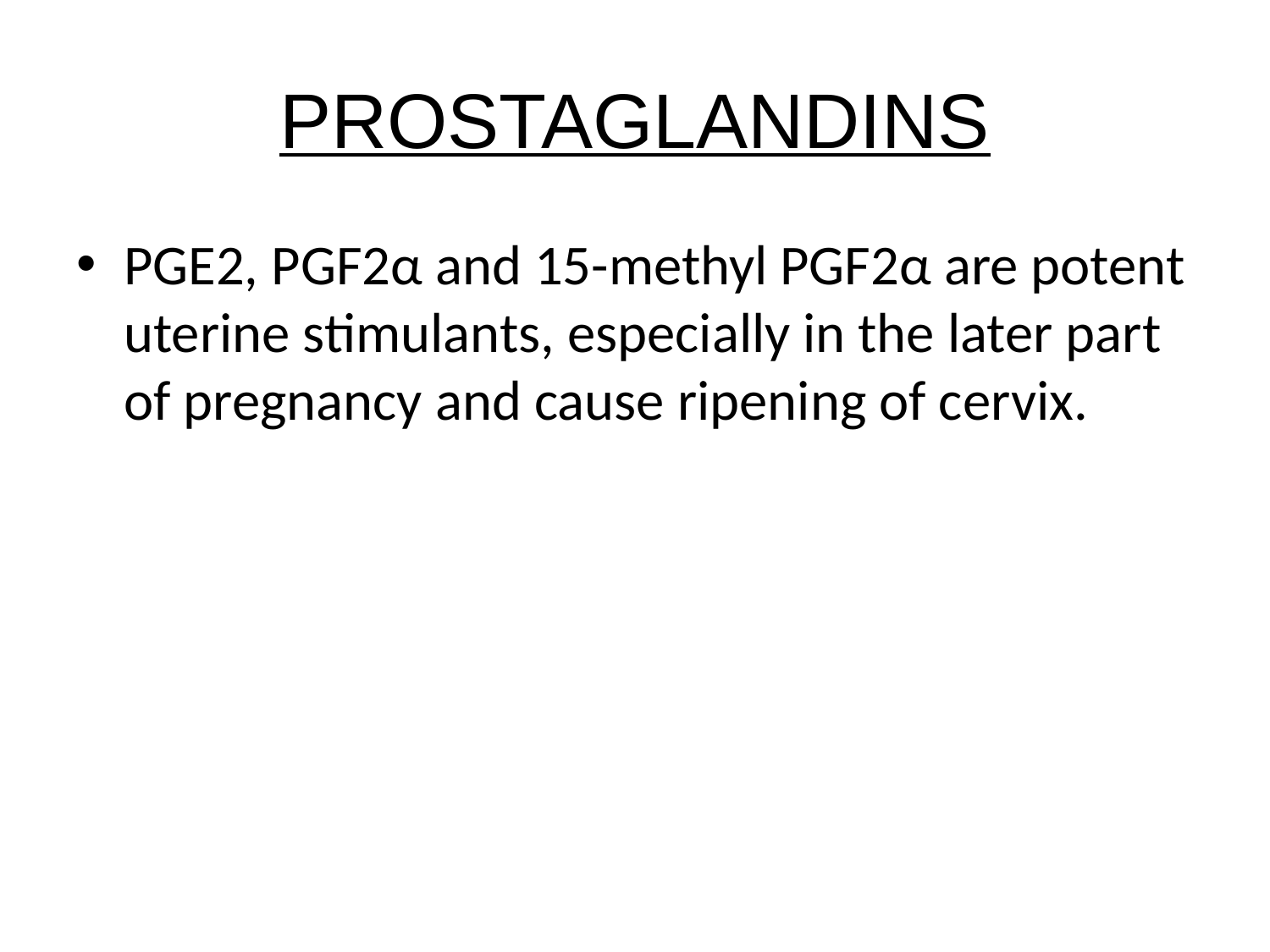

# PROSTAGLANDINS
PGE2, PGF2α and 15-methyl PGF2α are potent uterine stimulants, especially in the later part of pregnancy and cause ripening of cervix.